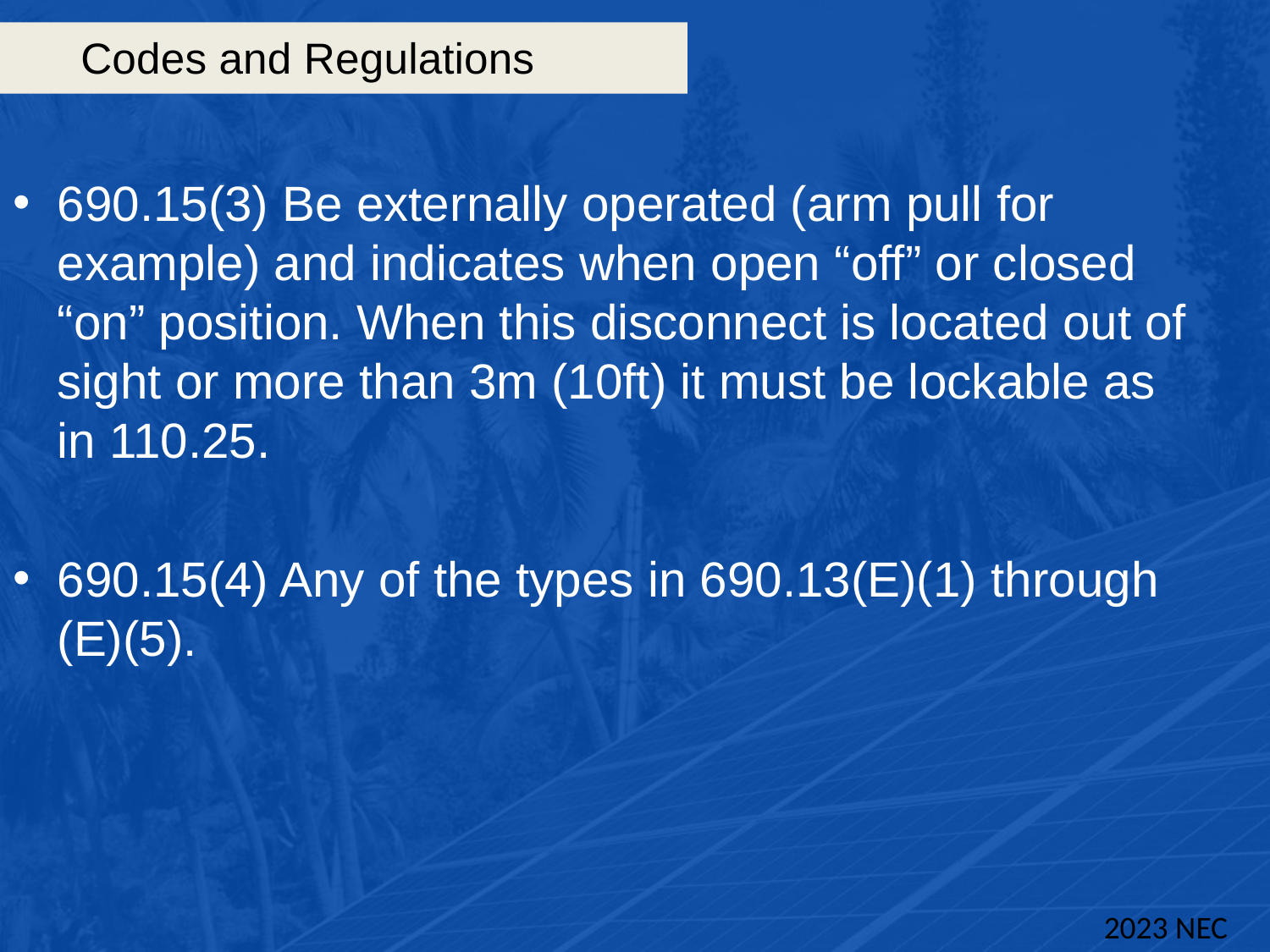

# Codes and Regulations
690.15(3) Be externally operated (arm pull for example) and indicates when open “off” or closed “on” position. When this disconnect is located out of sight or more than 3m (10ft) it must be lockable as in 110.25.

690.15(4) Any of the types in 690.13(E)(1) through (E)(5).
2023 NEC